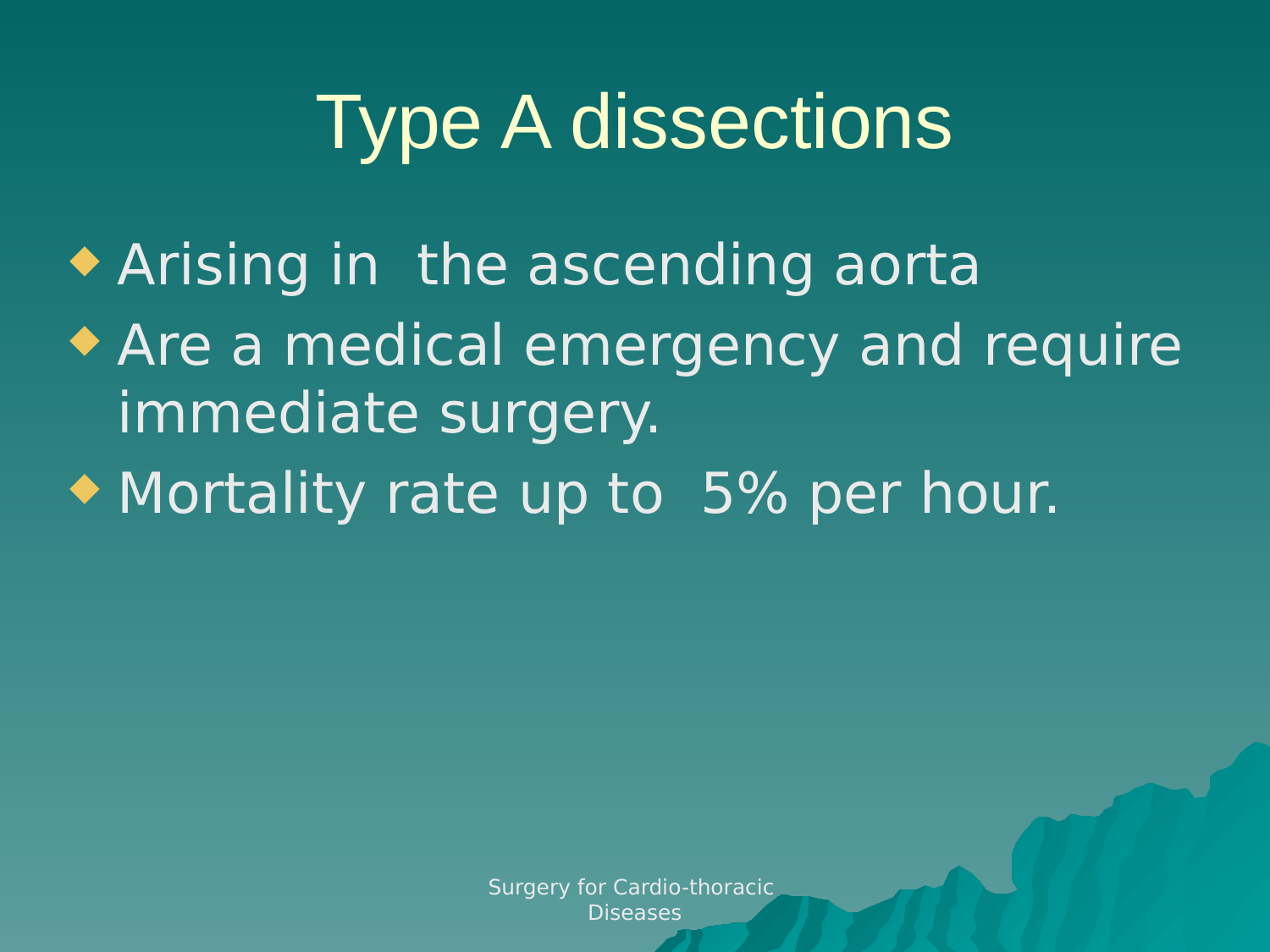

Type A dissections
Arising in  the ascending aorta
Are a medical emergency and require immediate surgery.
Mortality rate up to  5% per hour.
Surgery for Cardio-thoracic  Diseases